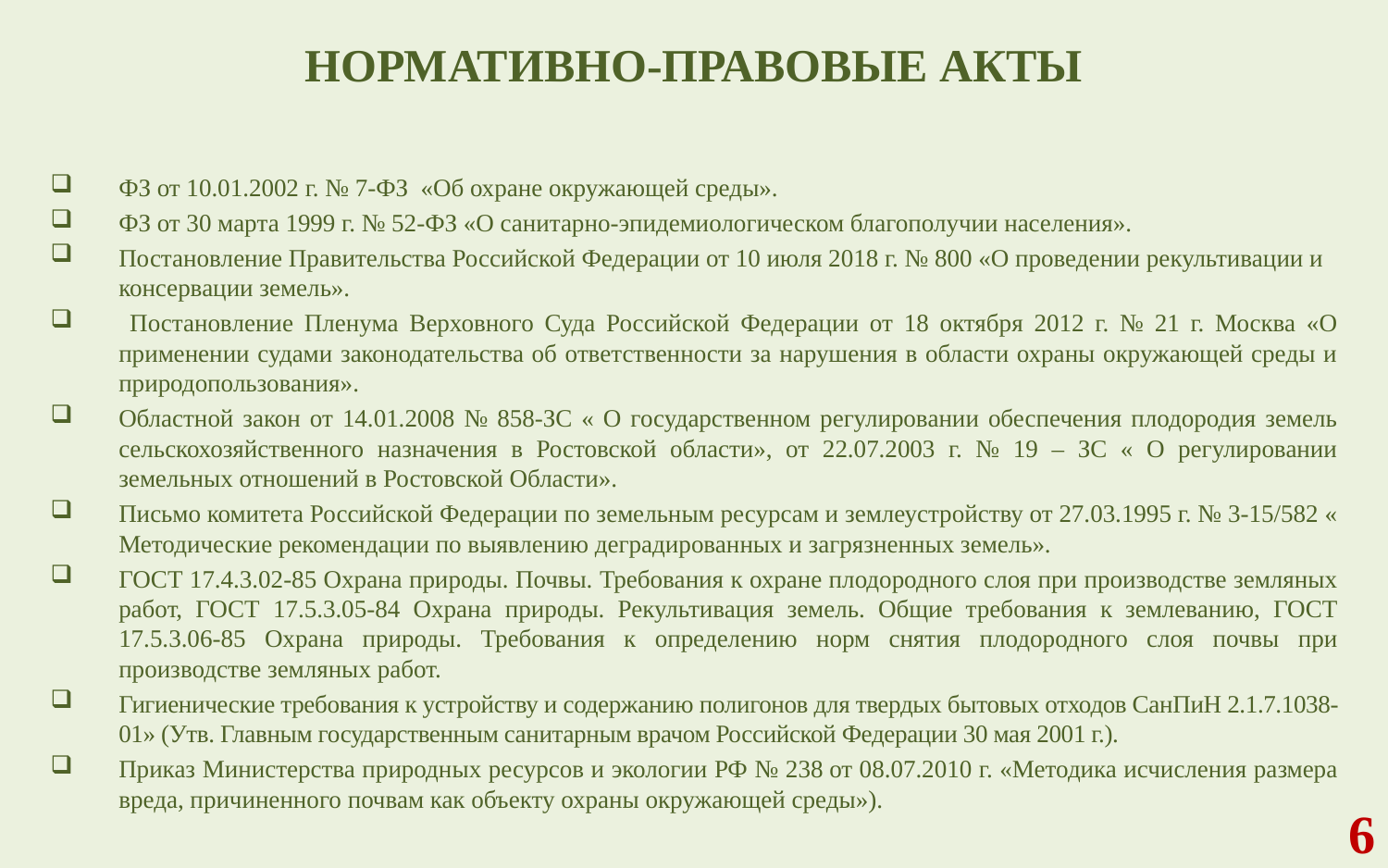

НОРМАТИВНО-ПРАВОВЫЕ АКТЫ

ФЗ от 10.01.2002 г. № 7-ФЗ  «Об охране окружающей среды».
ФЗ от 30 марта 1999 г. № 52-ФЗ «О санитарно-эпидемиологическом благополучии населения».
Постановление Правительства Российской Федерации от 10 июля 2018 г. № 800 «О проведении рекультивации и консервации земель».
 Постановление Пленума Верховного Суда Российской Федерации от 18 октября 2012 г. № 21 г. Москва «О применении судами законодательства об ответственности за нарушения в области охраны окружающей среды и природопользования».
Областной закон от 14.01.2008 № 858-ЗС « О государственном регулировании обеспечения плодородия земель сельскохозяйственного назначения в Ростовской области», от 22.07.2003 г. № 19 – ЗС « О регулировании земельных отношений в Ростовской Области».
Письмо комитета Российской Федерации по земельным ресурсам и землеустройству от 27.03.1995 г. № 3-15/582 « Методические рекомендации по выявлению деградированных и загрязненных земель».
ГОСТ 17.4.3.02-85 Охрана природы. Почвы. Требования к охране плодородного слоя при производстве земляных работ, ГОСТ 17.5.3.05-84 Охрана природы. Рекультивация земель. Общие требования к землеванию, ГОСТ 17.5.3.06-85 Охрана природы. Требования к определению норм снятия плодородного слоя почвы при производстве земляных работ.
Гигиенические требования к устройству и содержанию полигонов для твердых бытовых отходов СанПиН 2.1.7.1038-01» (Утв. Главным государственным санитарным врачом Российской Федерации 30 мая 2001 г.).
Приказ Министерства природных ресурсов и экологии РФ № 238 от 08.07.2010 г. «Методика исчисления размера вреда, причиненного почвам как объекту охраны окружающей среды»).

6